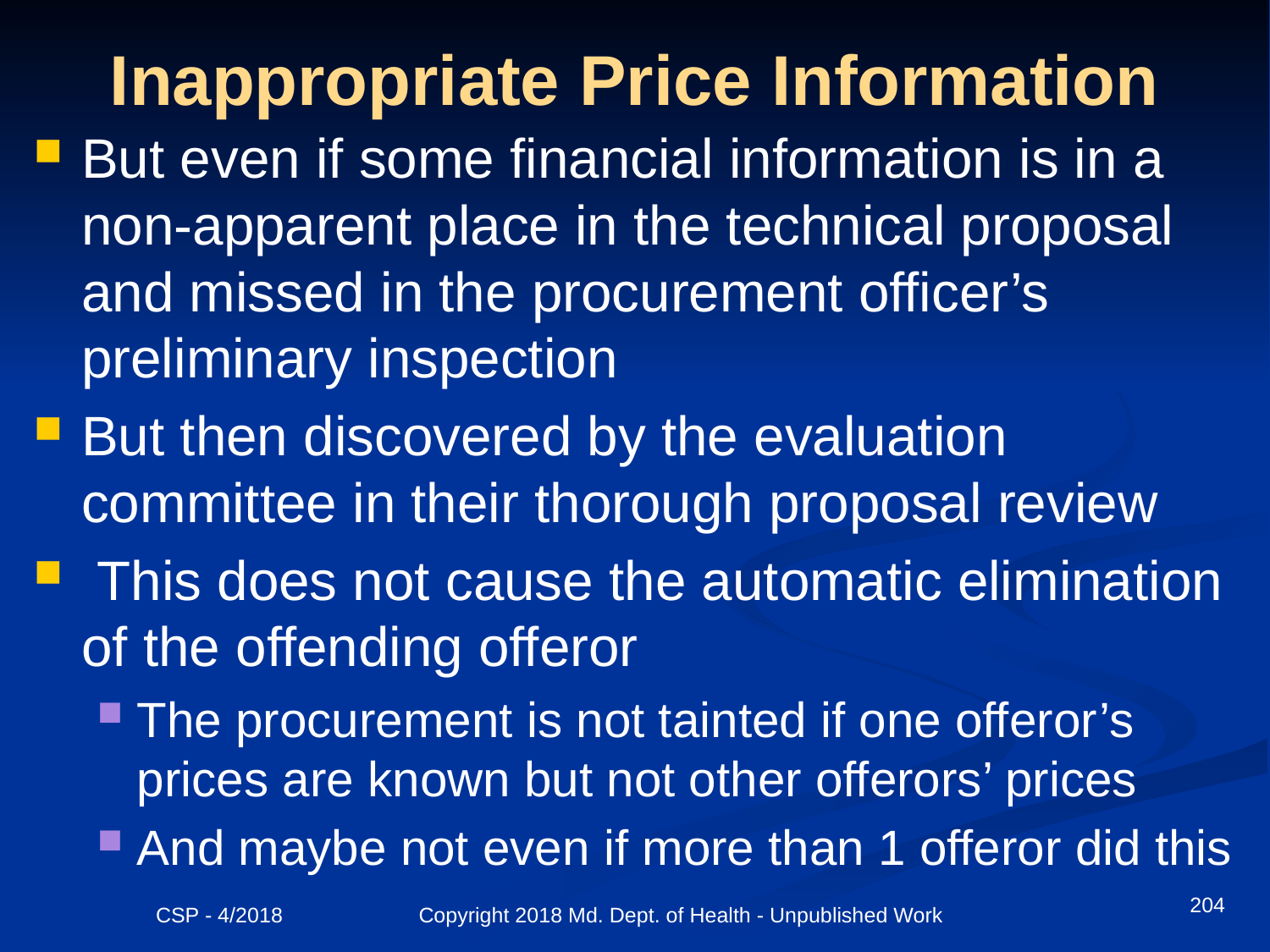

# Inappropriate Price Information
But even if some financial information is in a non-apparent place in the technical proposal and missed in the procurement officer’s  preliminary inspection
But then discovered by the evaluation committee in their thorough proposal review
 This does not cause the automatic elimination of the offending offeror
The procurement is not tainted if one offeror’s prices are known but not other offerors’ prices
And maybe not even if more than 1 offeror did this

204
CSP - 4/2018                       Copyright 2018 Md. Dept. of Health - Unpublished Work